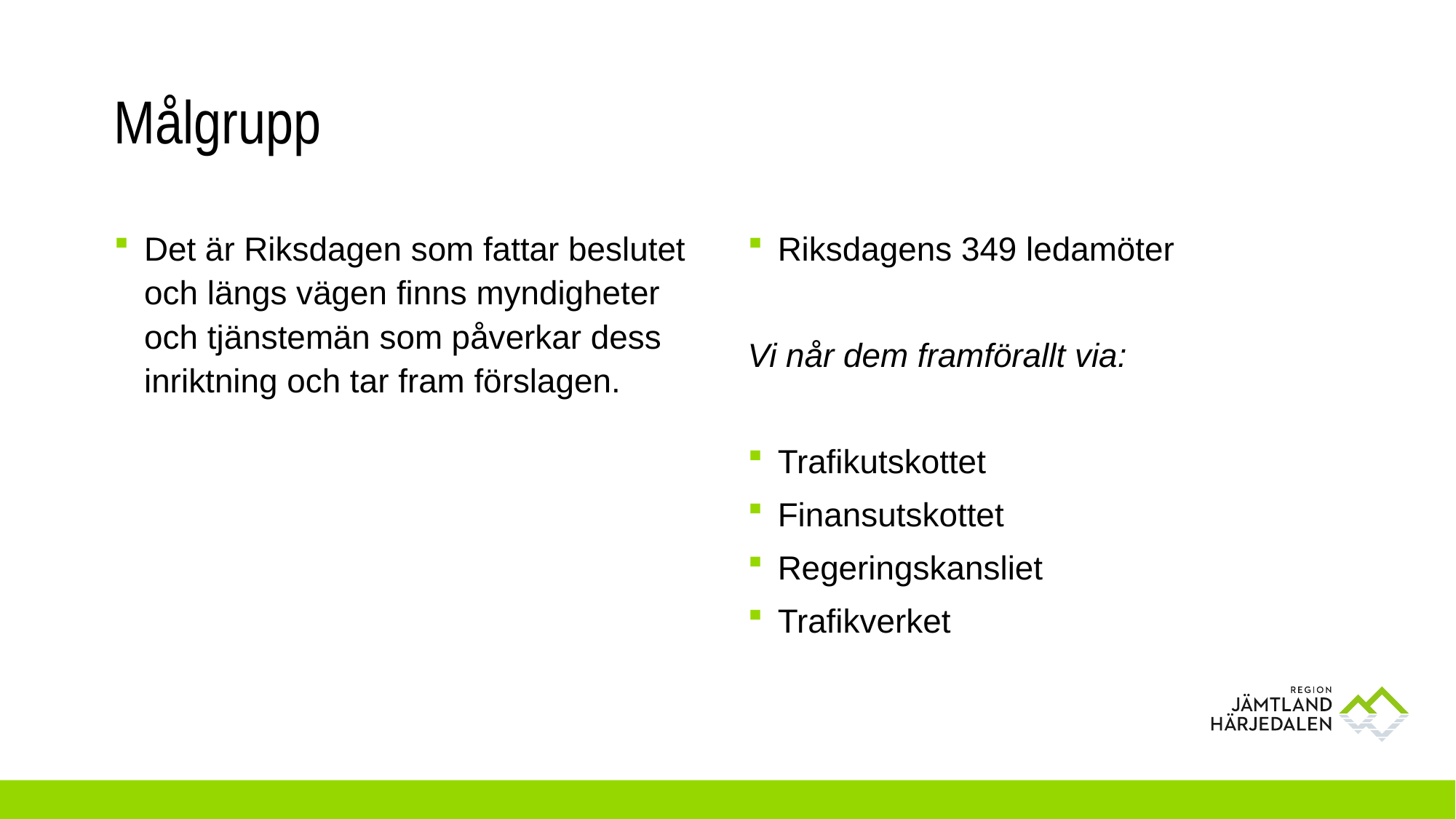

# Målgrupp
Det är Riksdagen som fattar beslutet och längs vägen finns myndigheter och tjänstemän som påverkar dess inriktning och tar fram förslagen.
Riksdagens 349 ledamöter

Vi når dem framförallt via:

Trafikutskottet
Finansutskottet
Regeringskansliet
Trafikverket